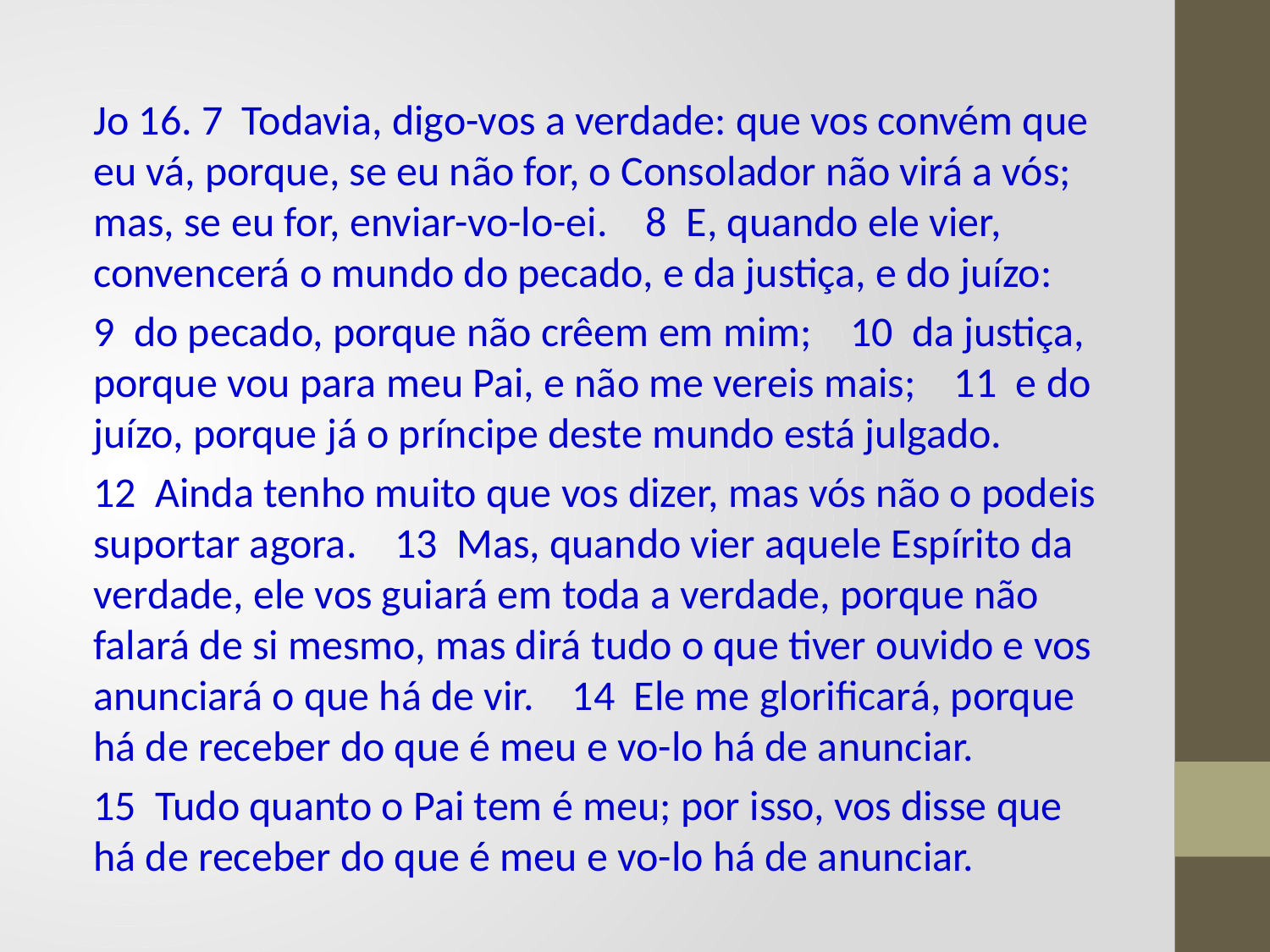

Jo 16. 7  Todavia, digo-vos a verdade: que vos convém que eu vá, porque, se eu não for, o Consolador não virá a vós; mas, se eu for, enviar-vo-lo-ei.    8  E, quando ele vier, convencerá o mundo do pecado, e da justiça, e do juízo:
9  do pecado, porque não crêem em mim;    10  da justiça, porque vou para meu Pai, e não me vereis mais;    11  e do juízo, porque já o príncipe deste mundo está julgado.
12  Ainda tenho muito que vos dizer, mas vós não o podeis suportar agora.    13  Mas, quando vier aquele Espírito da verdade, ele vos guiará em toda a verdade, porque não falará de si mesmo, mas dirá tudo o que tiver ouvido e vos anunciará o que há de vir.    14  Ele me glorificará, porque há de receber do que é meu e vo-lo há de anunciar.
15  Tudo quanto o Pai tem é meu; por isso, vos disse que há de receber do que é meu e vo-lo há de anunciar.